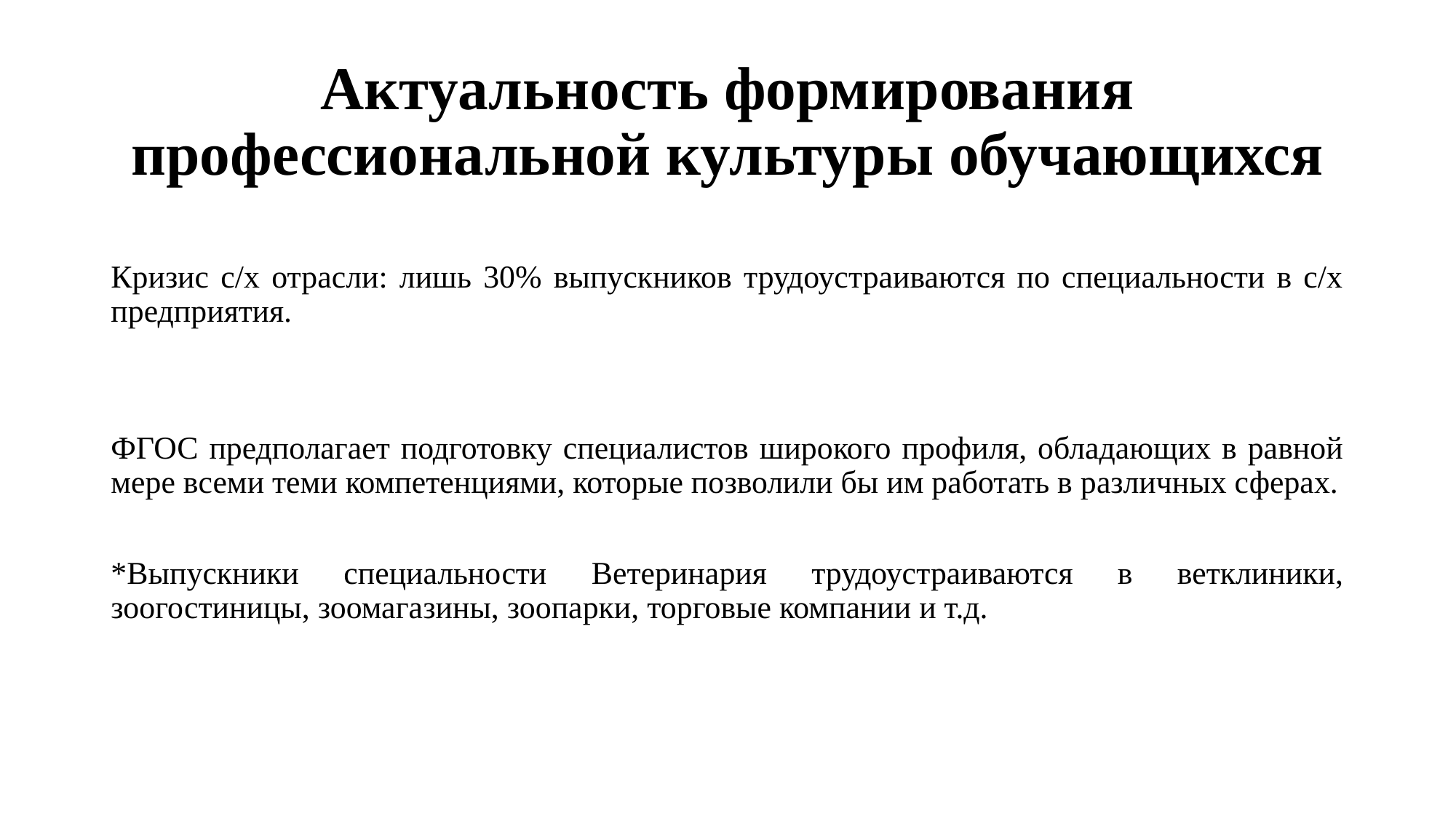

# Актуальность формирования профессиональной культуры обучающихся
Кризис с/х отрасли: лишь 30% выпускников трудоустраиваются по специальности в с/х предприятия.

ФГОС предполагает подготовку специалистов широкого профиля, обладающих в равной мере всеми теми компетенциями, которые позволили бы им работать в различных сферах.

*Выпускники специальности Ветеринария трудоустраиваются в ветклиники, зоогостиницы, зоомагазины, зоопарки, торговые компании и т.д.